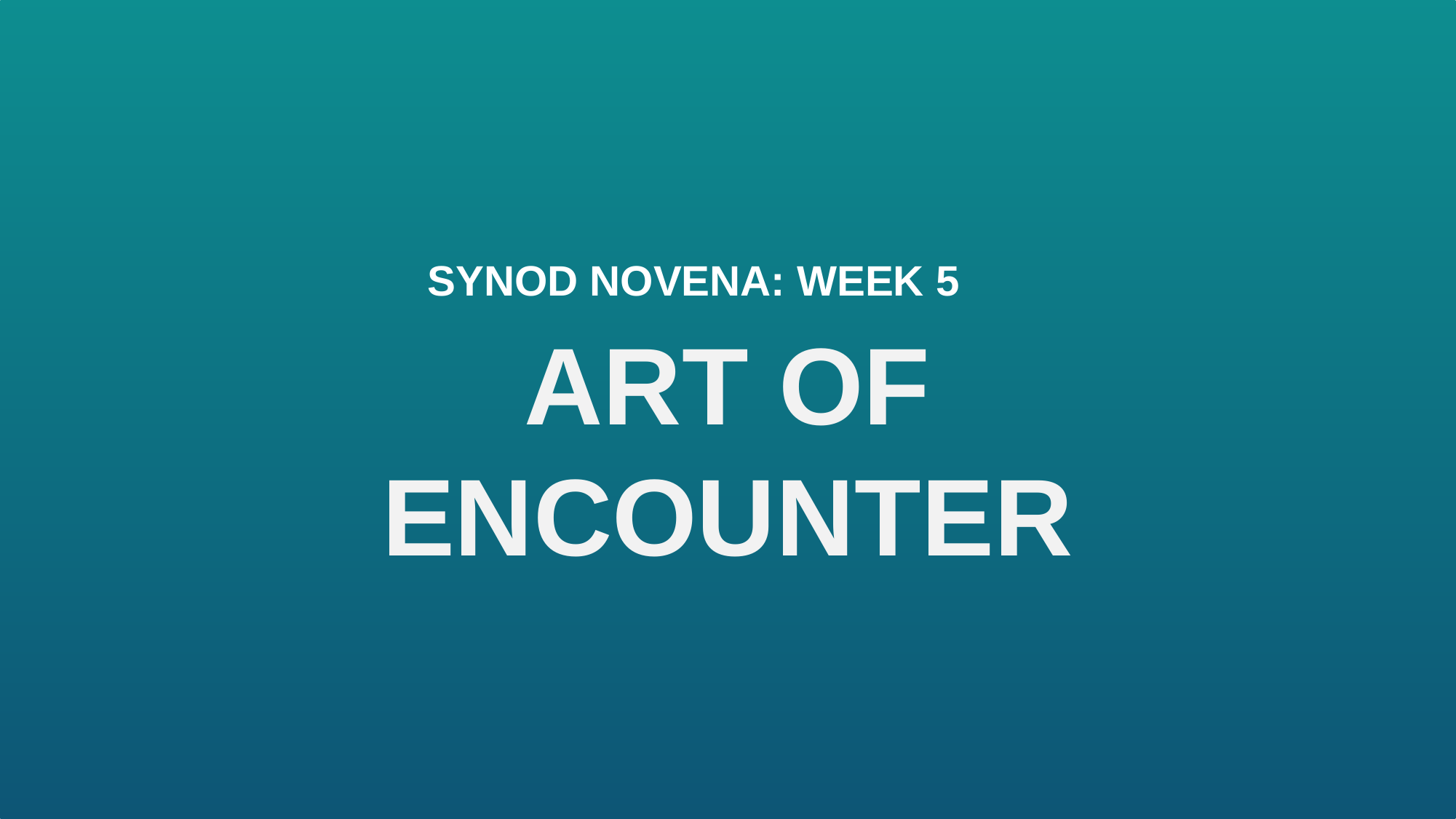

SYNOD NOVENA: WEEK 5
Art of encounter
TO YOUR DEANERY  LISTENING CONSULTATION